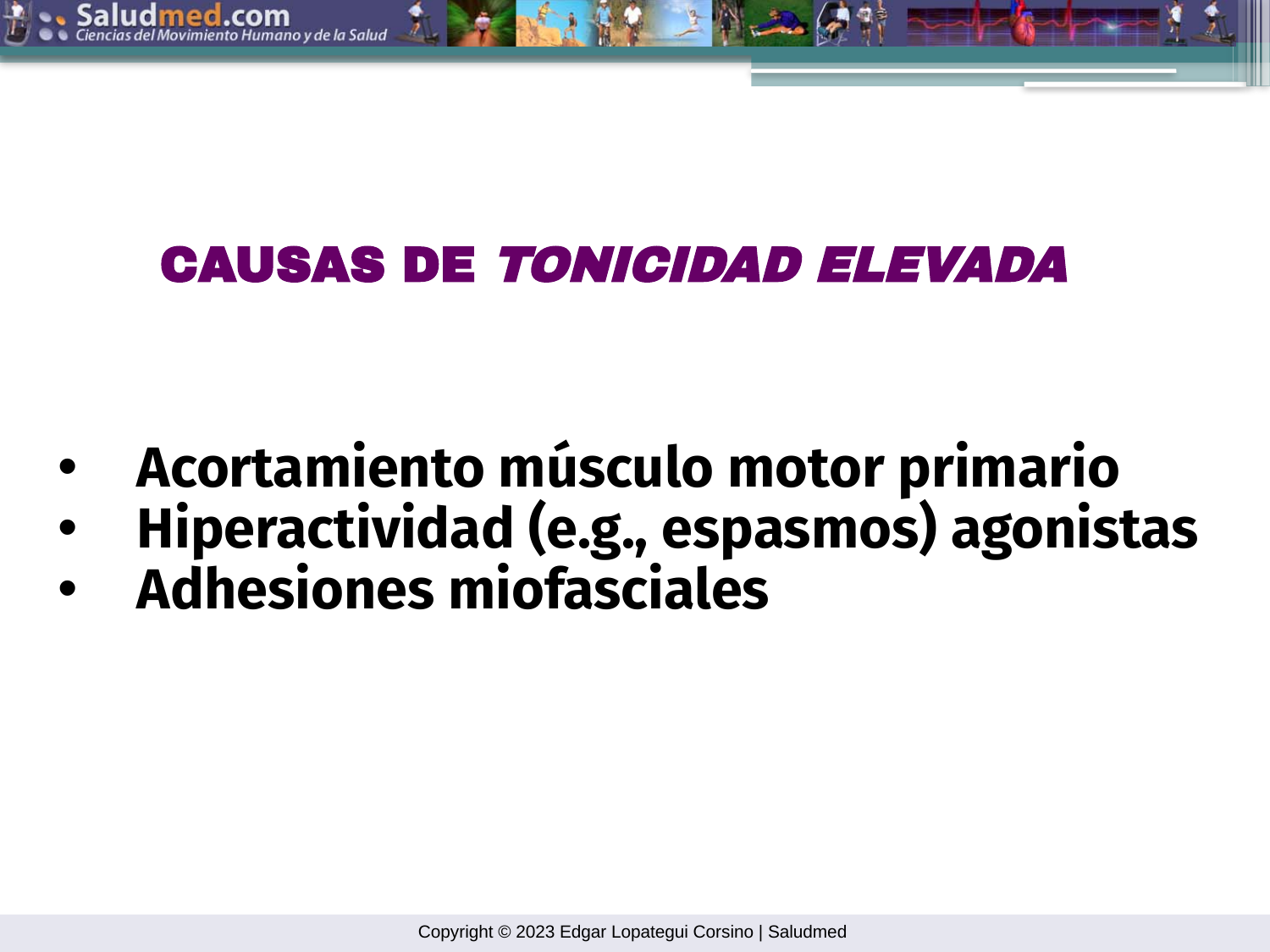

CAUSAS DE TONICIDAD ELEVADA
Acortamiento músculo motor primario
Hiperactividad (e.g., espasmos) agonistas
Adhesiones miofasciales